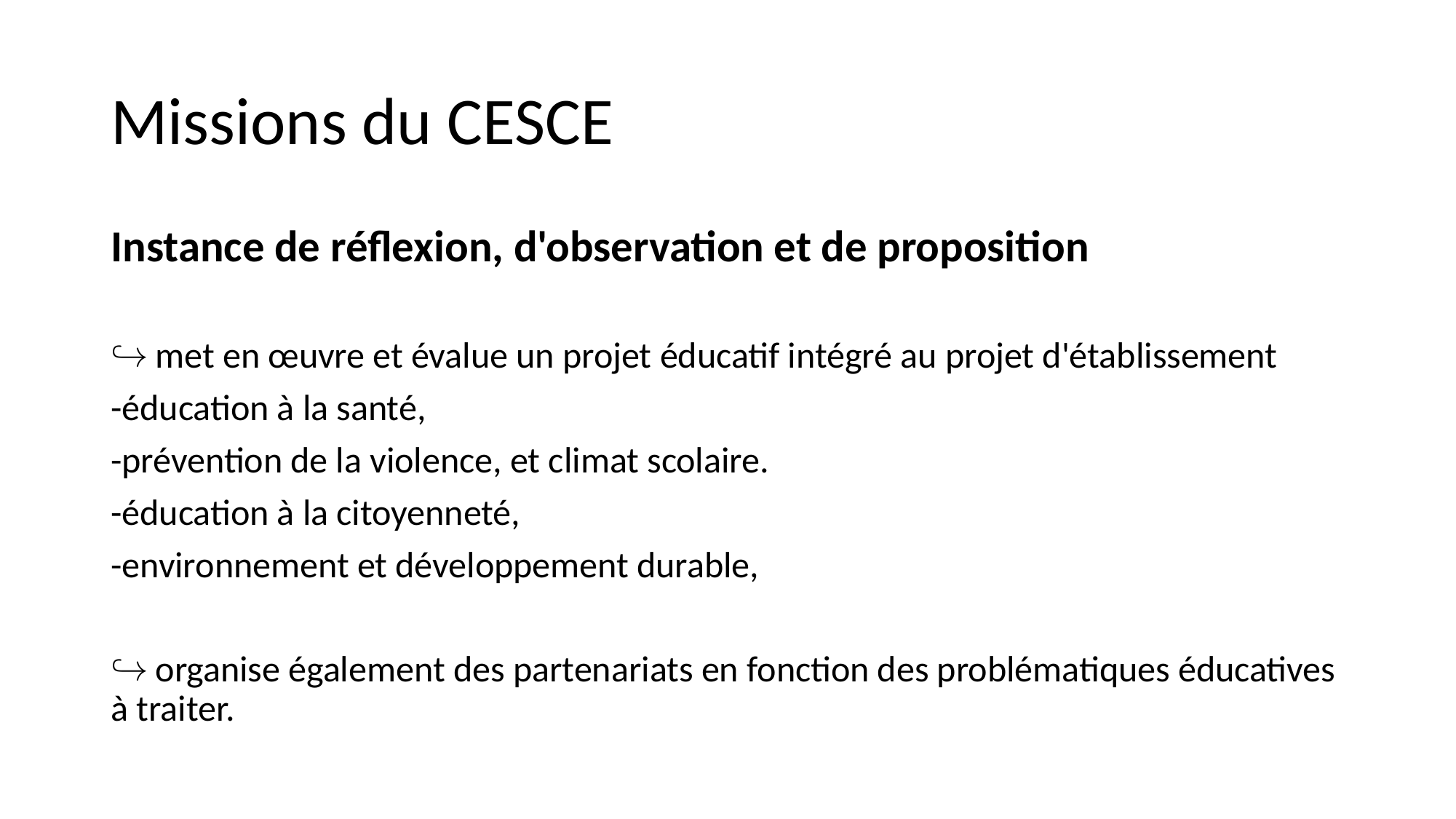

# Missions du CESCE
Instance de réflexion, d'observation et de proposition

↪ met en œuvre et évalue un projet éducatif intégré au projet d'établissement
-éducation à la santé,
-prévention de la violence, et climat scolaire.
-éducation à la citoyenneté,
-environnement et développement durable,

↪ organise également des partenariats en fonction des problématiques éducatives à traiter.